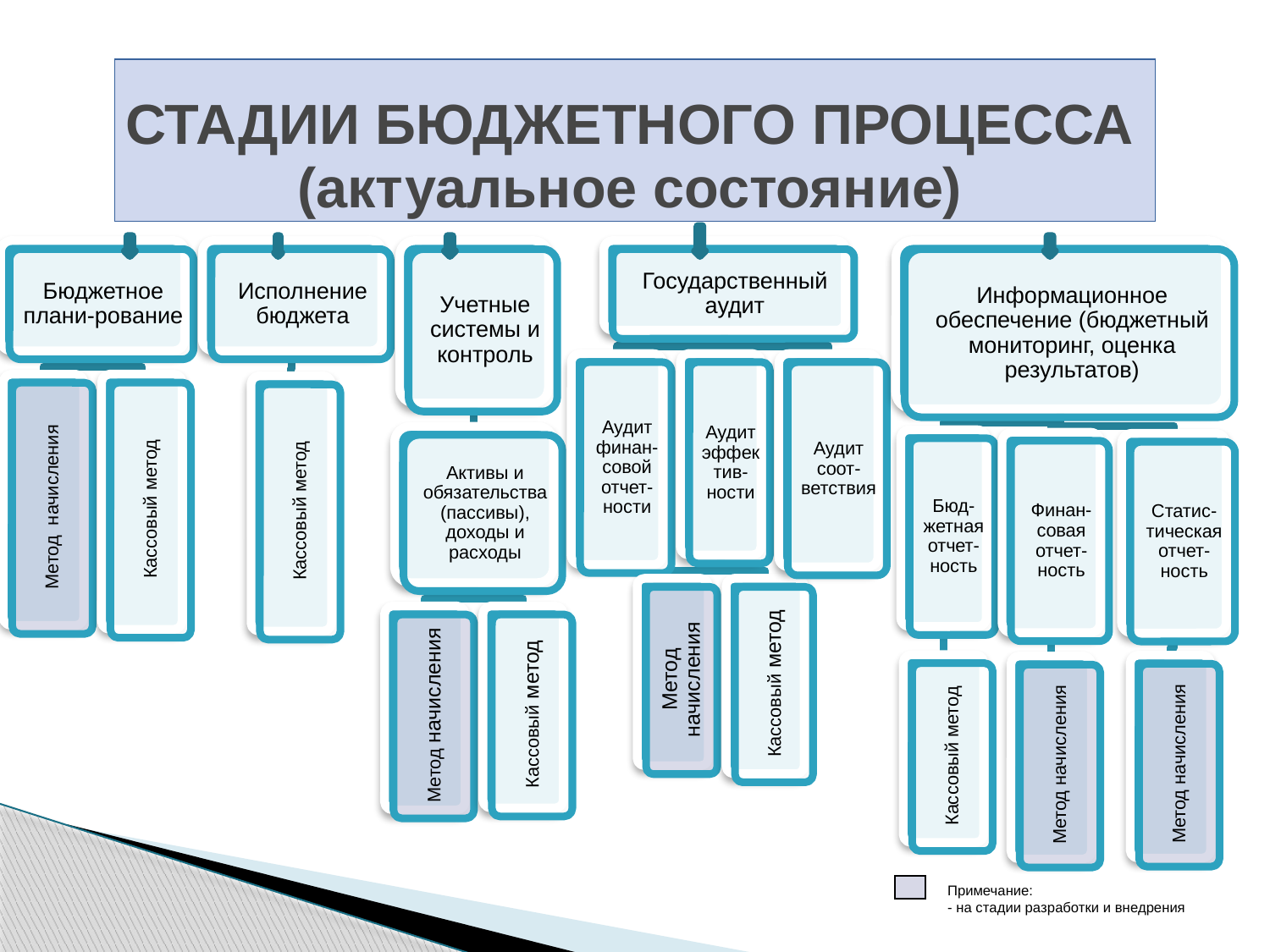

# СТАДИИ БЮДЖЕТНОГО ПРОЦЕССА (актуальное состояние)
|  |
| --- |
Бюджетное плани-рование
Метод  начисления
Кассовый метод
Исполнение бюджета
Кассовый метод
Учетные системы и контроль
Активы и обязательства (пассивы), доходы и расходы
Метод начисления
Кассовый метод
Государственный аудит
Аудит финан-совой отчет-ности
Аудит эффектив-ности
Метод начисления
Кассовый метод
Аудит соот-ветствия
Информационное обеспечение (бюджетный мониторинг, оценка результатов)
Бюд-жетная отчет-ность
Кассовый метод
Финан-совая отчет-ность
Метод начисления
Статис-тическая отчет-ность
Метод начисления

Примечание:
- на стадии разработки и внедрения
|  |
| --- |